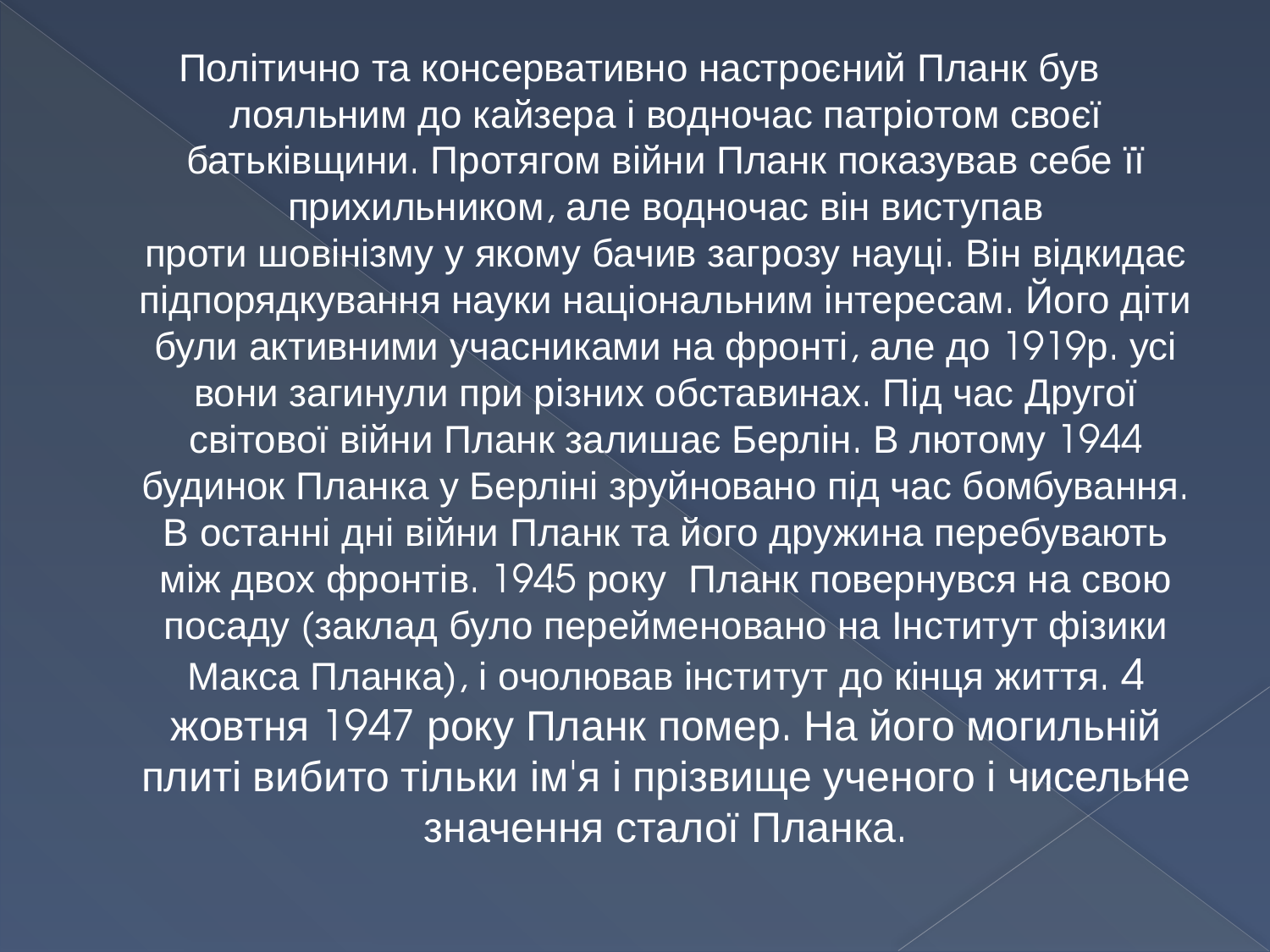

Політично та консервативно настроєний Планк був лояльним до кайзера і водночас патріотом своєї батьківщини. Протягом війни Планк показував себе її прихильником, але водночас він виступав проти шовінізму у якому бачив загрозу науці. Він відкидає підпорядкування науки національним інтересам. Його діти були активними учасниками на фронті, але до 1919р. усі вони загинули при різних обставинах. Під час Другої світової війни Планк залишає Берлін. В лютому 1944 будинок Планка у Берліні зруйновано під час бомбування. В останні дні війни Планк та його дружина перебувають між двох фронтів. 1945 року  Планк повернувся на свою посаду (заклад було перейменовано на Інститут фізики Макса Планка), і очолював інститут до кінця життя. 4 жовтня 1947 року Планк помер. На його могильній плиті вибито тільки ім'я і прізвище ученого і чисельне значення сталої Планка.